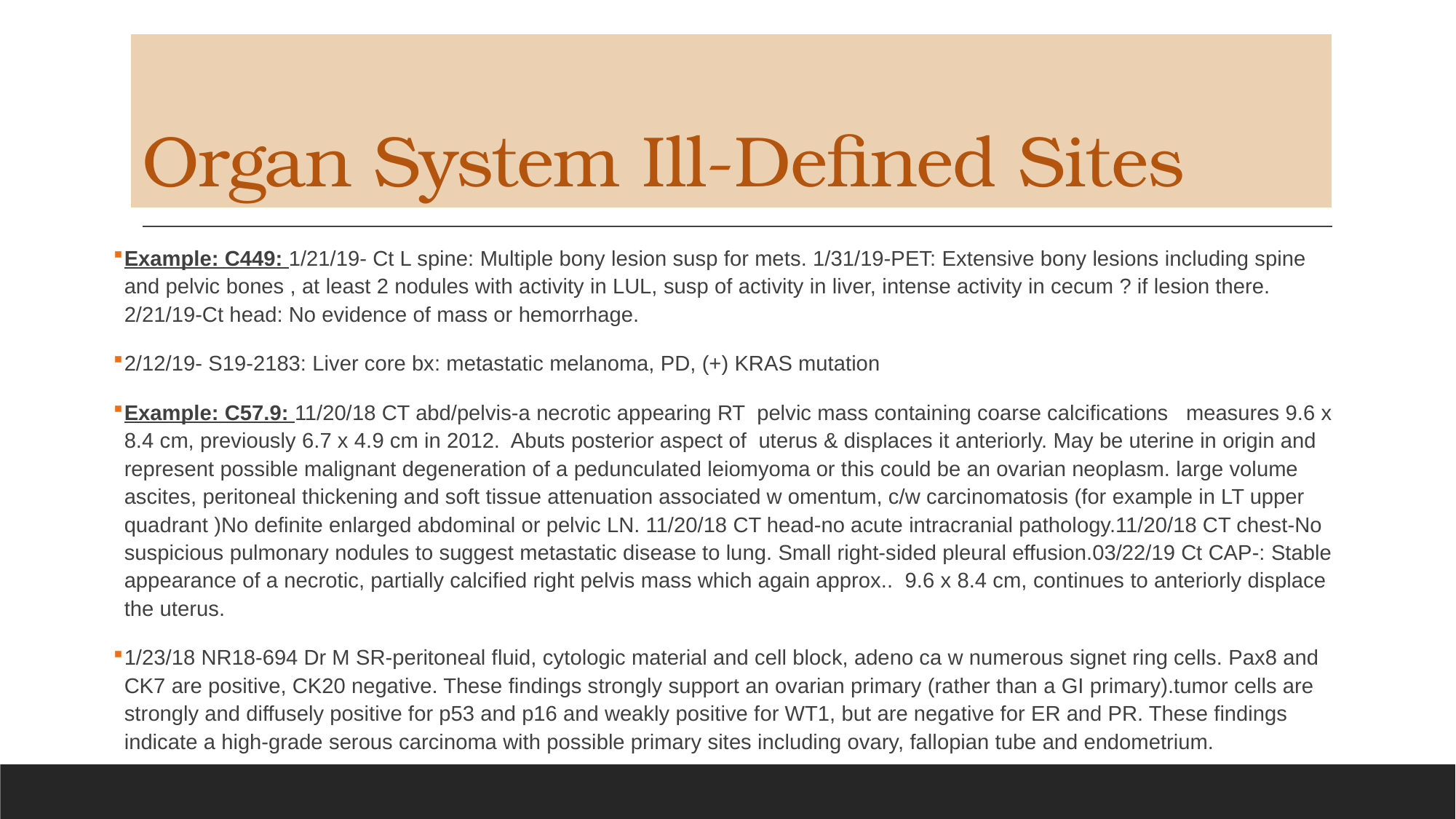

# Organ System Ill-Defined Sites
Example: C449: 1/21/19- Ct L spine: Multiple bony lesion susp for mets. 1/31/19-PET: Extensive bony lesions including spine and pelvic bones , at least 2 nodules with activity in LUL, susp of activity in liver, intense activity in cecum ? if lesion there. 2/21/19-Ct head: No evidence of mass or hemorrhage.
2/12/19- S19-2183: Liver core bx: metastatic melanoma, PD, (+) KRAS mutation
Example: C57.9: 11/20/18 CT abd/pelvis-a necrotic appearing RT  pelvic mass containing coarse calcifications   measures 9.6 x 8.4 cm, previously 6.7 x 4.9 cm in 2012.  Abuts posterior aspect of  uterus & displaces it anteriorly. May be uterine in origin and represent possible malignant degeneration of a pedunculated leiomyoma or this could be an ovarian neoplasm. large volume ascites, peritoneal thickening and soft tissue attenuation associated w omentum, c/w carcinomatosis (for example in LT upper quadrant )No definite enlarged abdominal or pelvic LN. 11/20/18 CT head-no acute intracranial pathology.11/20/18 CT chest-No suspicious pulmonary nodules to suggest metastatic disease to lung. Small right-sided pleural effusion.03/22/19 Ct CAP-: Stable appearance of a necrotic, partially calcified right pelvis mass which again approx..  9.6 x 8.4 cm, continues to anteriorly displace the uterus.
1/23/18 NR18-694 Dr M SR-peritoneal fluid, cytologic material and cell block, adeno ca w numerous signet ring cells. Pax8 and CK7 are positive, CK20 negative. These findings strongly support an ovarian primary (rather than a GI primary).tumor cells are strongly and diffusely positive for p53 and p16 and weakly positive for WT1, but are negative for ER and PR. These findings indicate a high-grade serous carcinoma with possible primary sites including ovary, fallopian tube and endometrium.